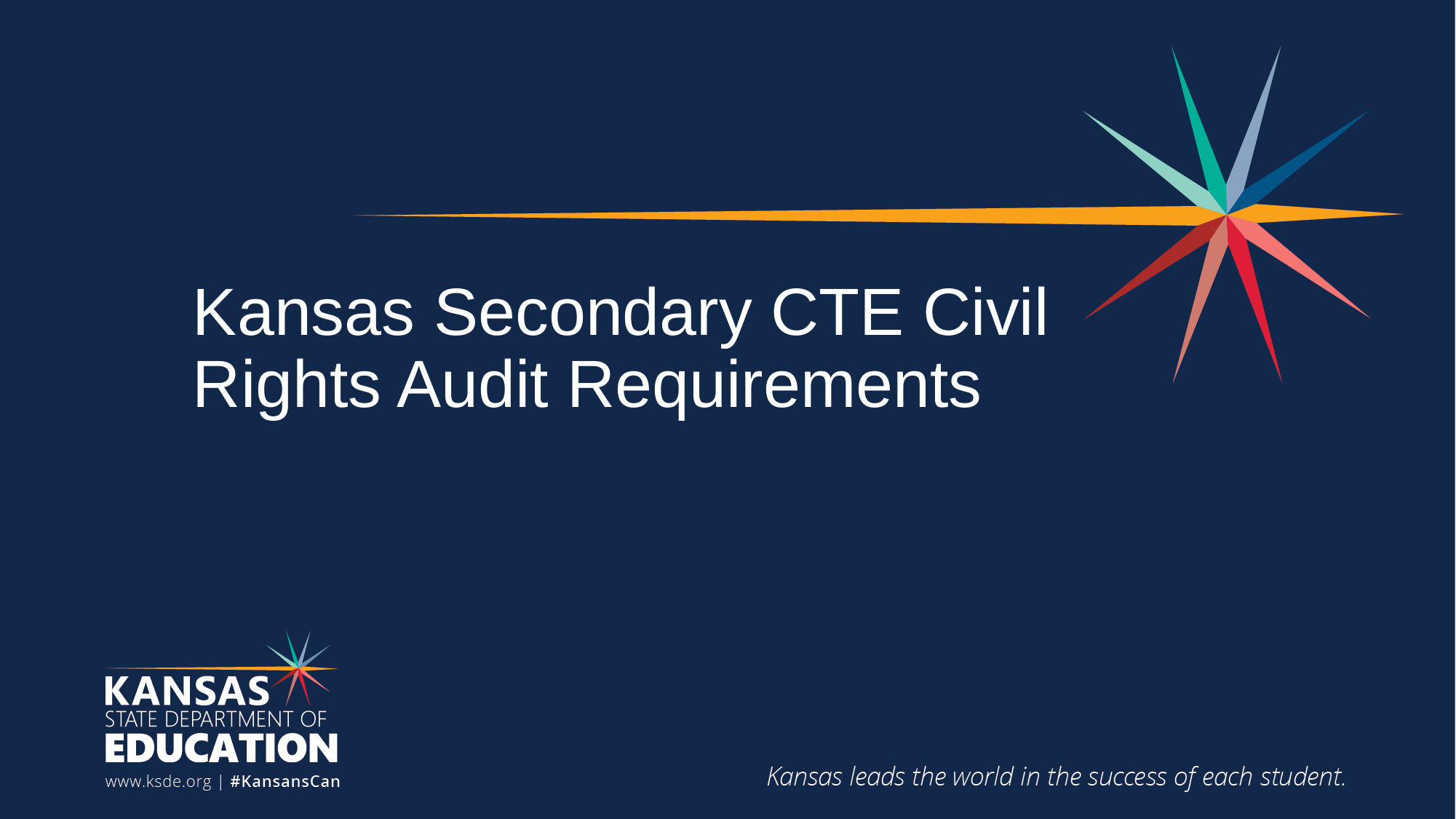

# Kansas Secondary CTE Civil Rights Audit Requirements